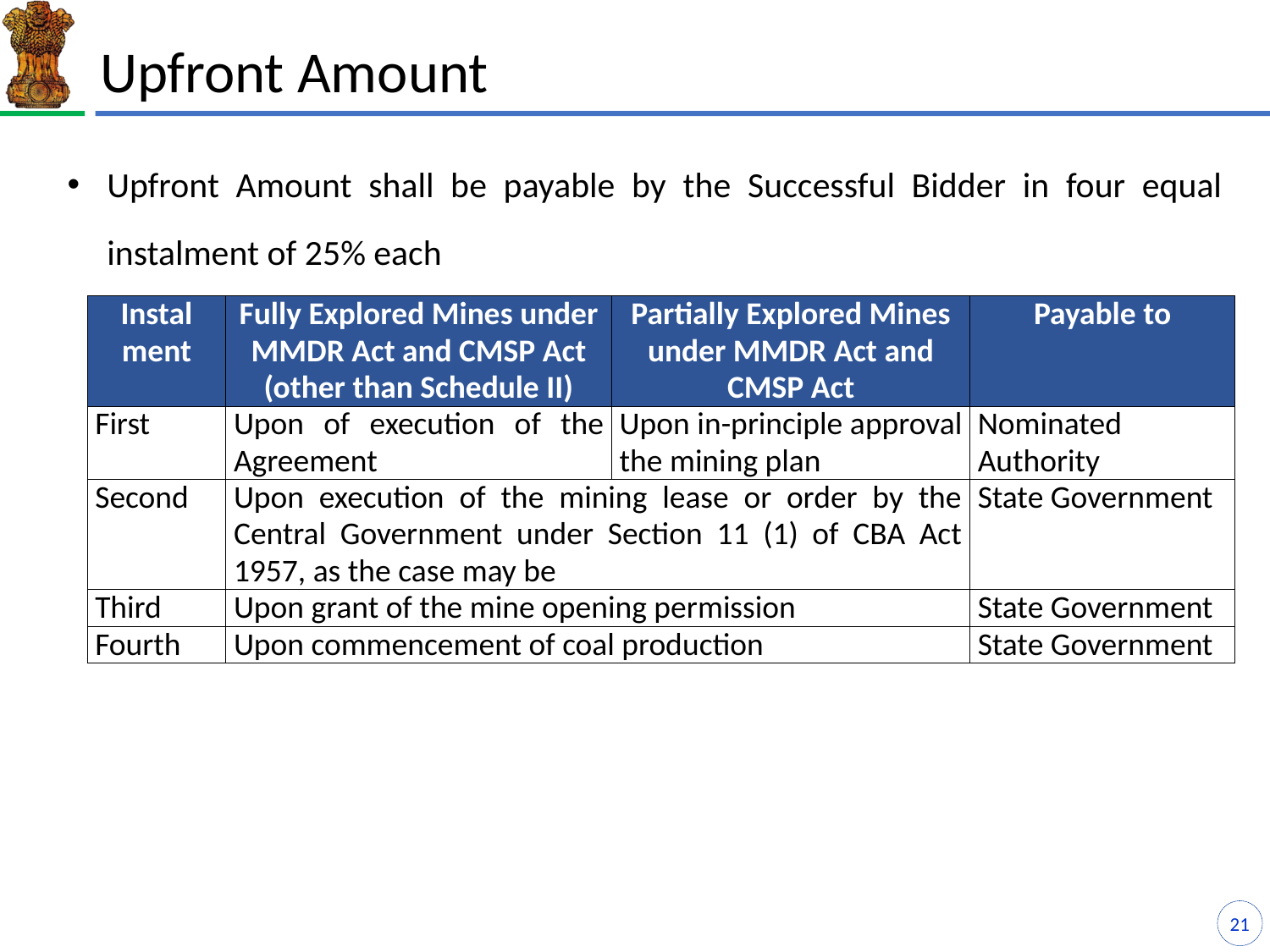

# Upfront Amount
Upfront Amount shall be payable by the Successful Bidder in four equal instalment of 25% each
| Instal ment | Fully Explored Mines under MMDR Act and CMSP Act (other than Schedule II) | Partially Explored Mines under MMDR Act and CMSP Act | Payable to |
| --- | --- | --- | --- |
| First | Upon of execution of the Agreement | Upon in-principle approval the mining plan | Nominated Authority |
| Second | Upon execution of the mining lease or order by the Central Government under Section 11 (1) of CBA Act 1957, as the case may be |  | State Government |
| Third | Upon grant of the mine opening permission |  | State Government |
| Fourth | Upon commencement of coal production |  | State Government |